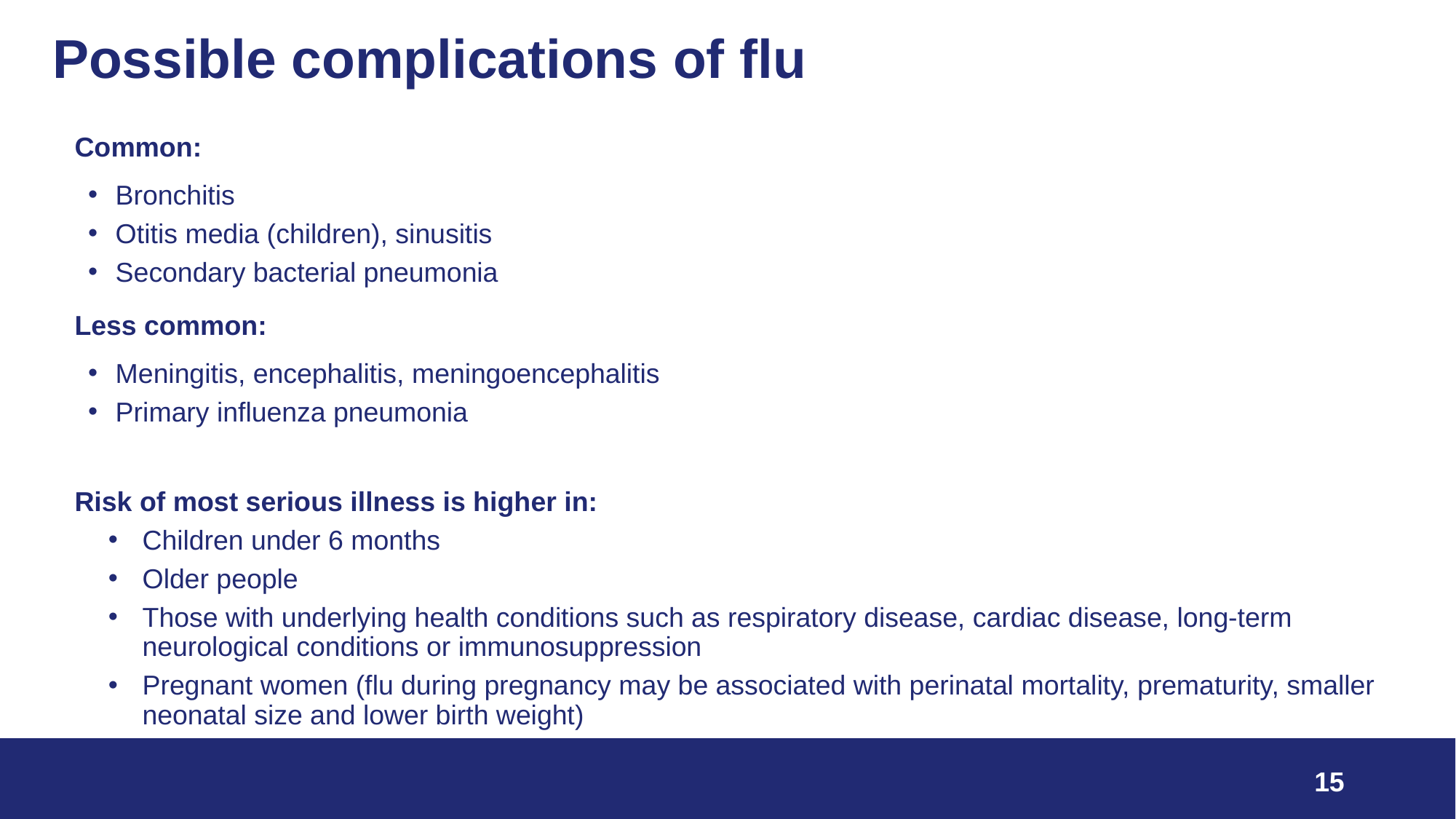

# Possible complications of flu
Common:
Bronchitis
Otitis media (children), sinusitis
Secondary bacterial pneumonia
Less common:
Meningitis, encephalitis, meningoencephalitis
Primary influenza pneumonia

Risk of most serious illness is higher in:
Children under 6 months
Older people
Those with underlying health conditions such as respiratory disease, cardiac disease, long-term neurological conditions or immunosuppression
Pregnant women (flu during pregnancy may be associated with perinatal mortality, prematurity, smaller neonatal size and lower birth weight)
15